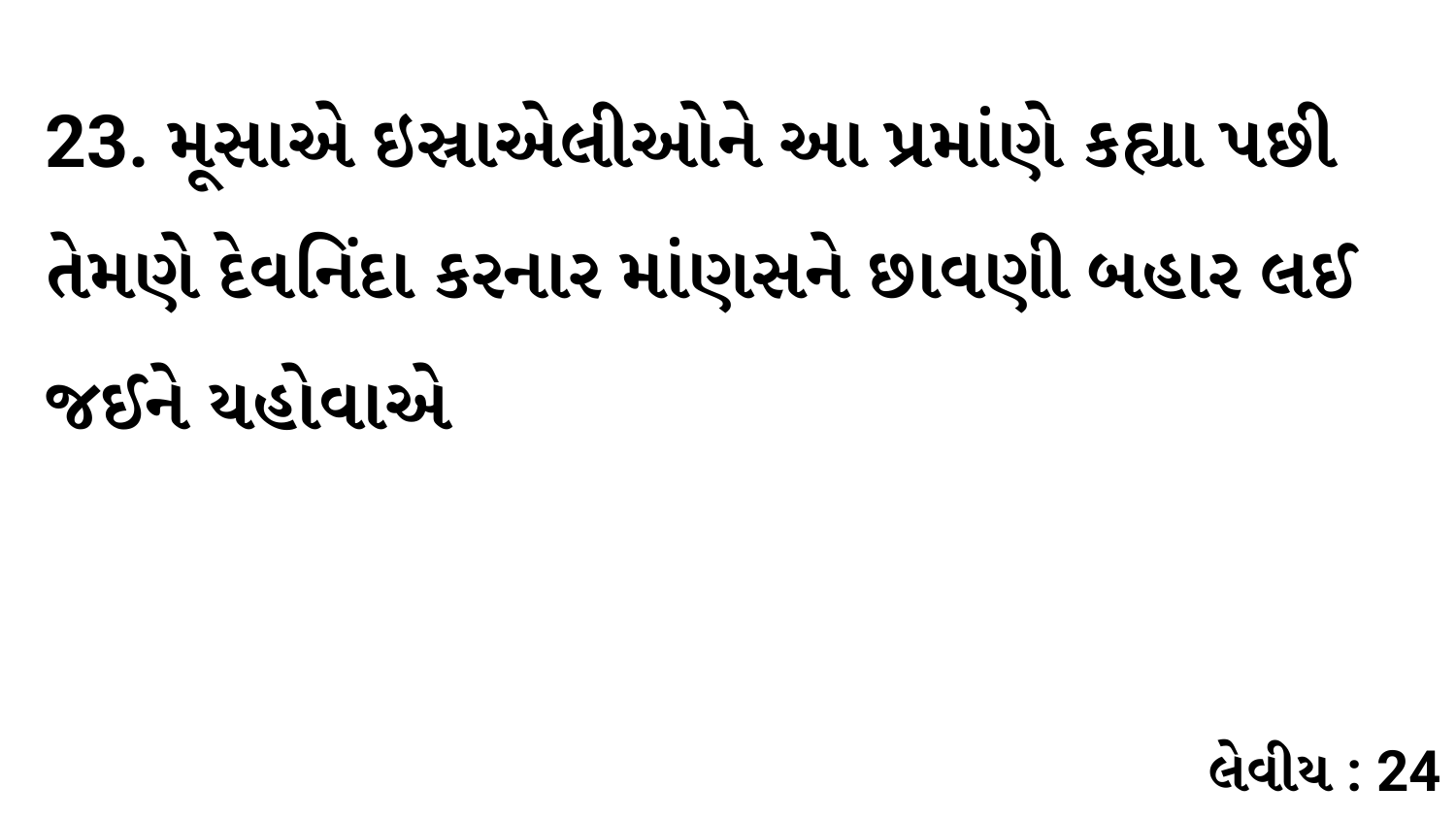

23. મૂસાએ ઇસ્રાએલીઓને આ પ્રમાંણે કહ્યા પછી તેમણે દેવનિંદા કરનાર માંણસને છાવણી બહાર લઈ જઈને યહોવાએ
લેવીય : 24